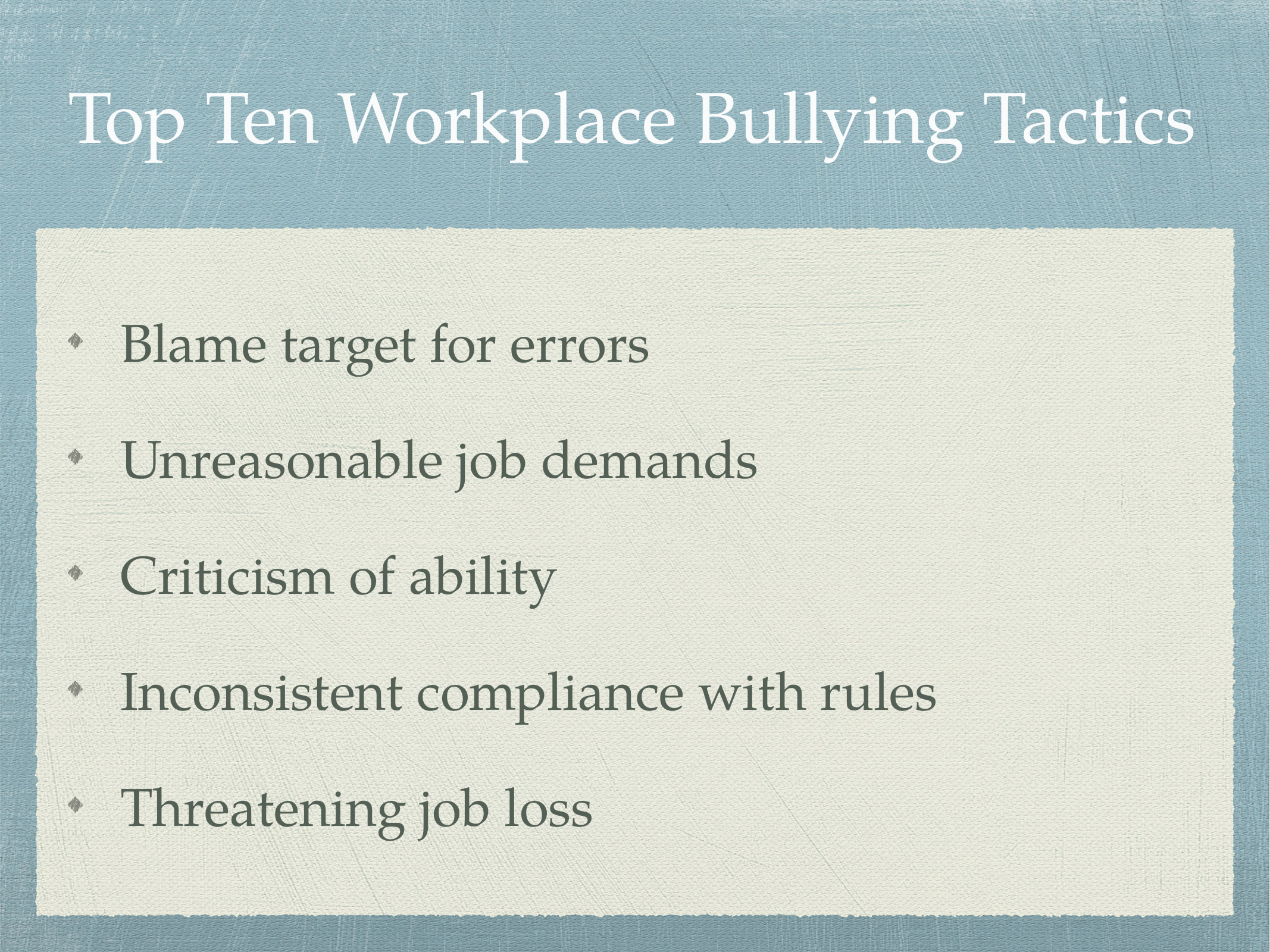

# Top Ten Workplace Bullying Tactics
Blame target for errors
Unreasonable job demands
Criticism of ability
Inconsistent compliance with rules
Threatening job loss